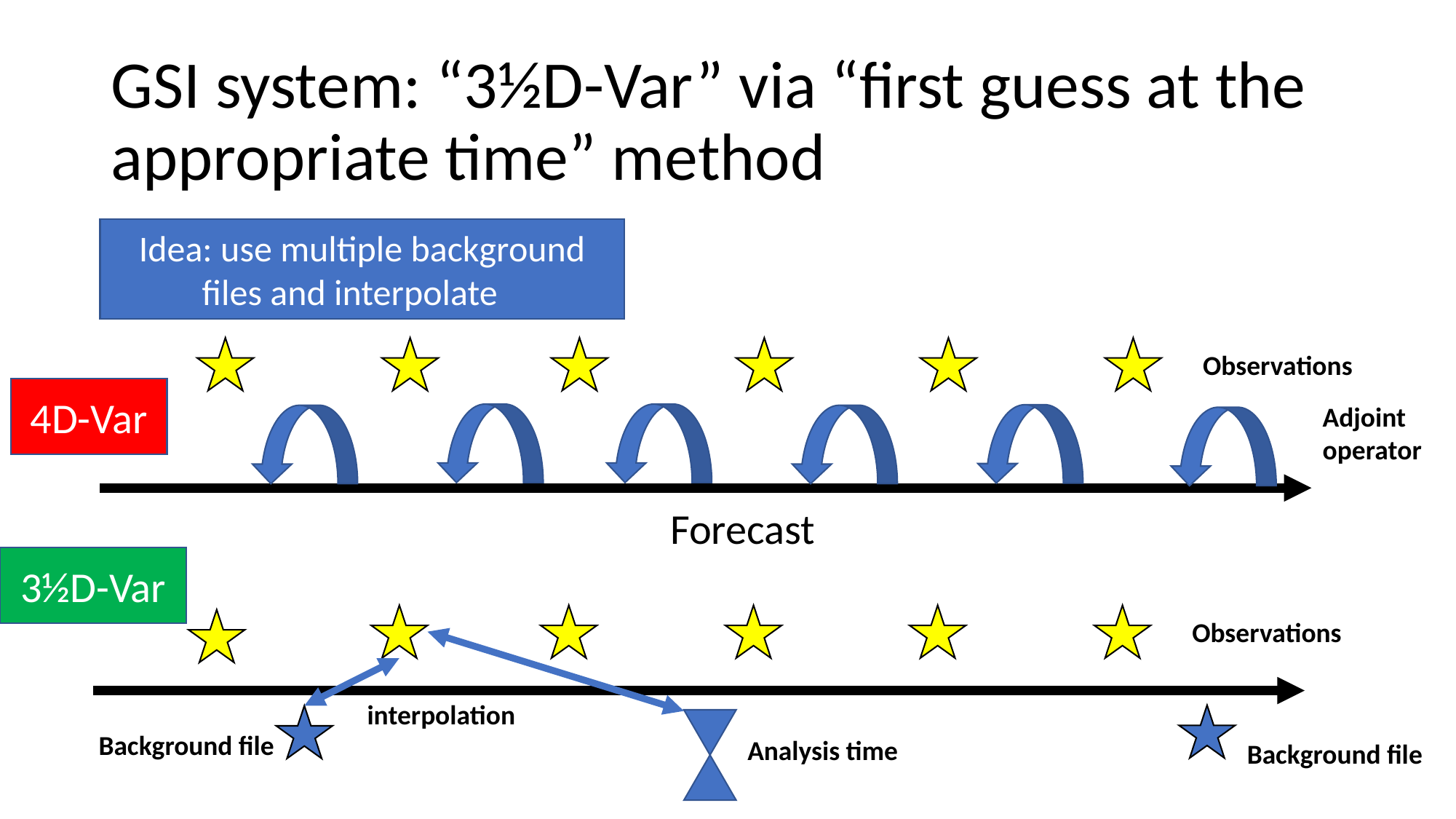

# GSI system: “3½D-Var” via “first guess at the appropriate time” method
Idea: use multiple background files and interpolate

Observations
4D-Var
Adjoint
operator

Forecast
3½D-Var

Observations
interpolation

Background file
Analysis time
Background file